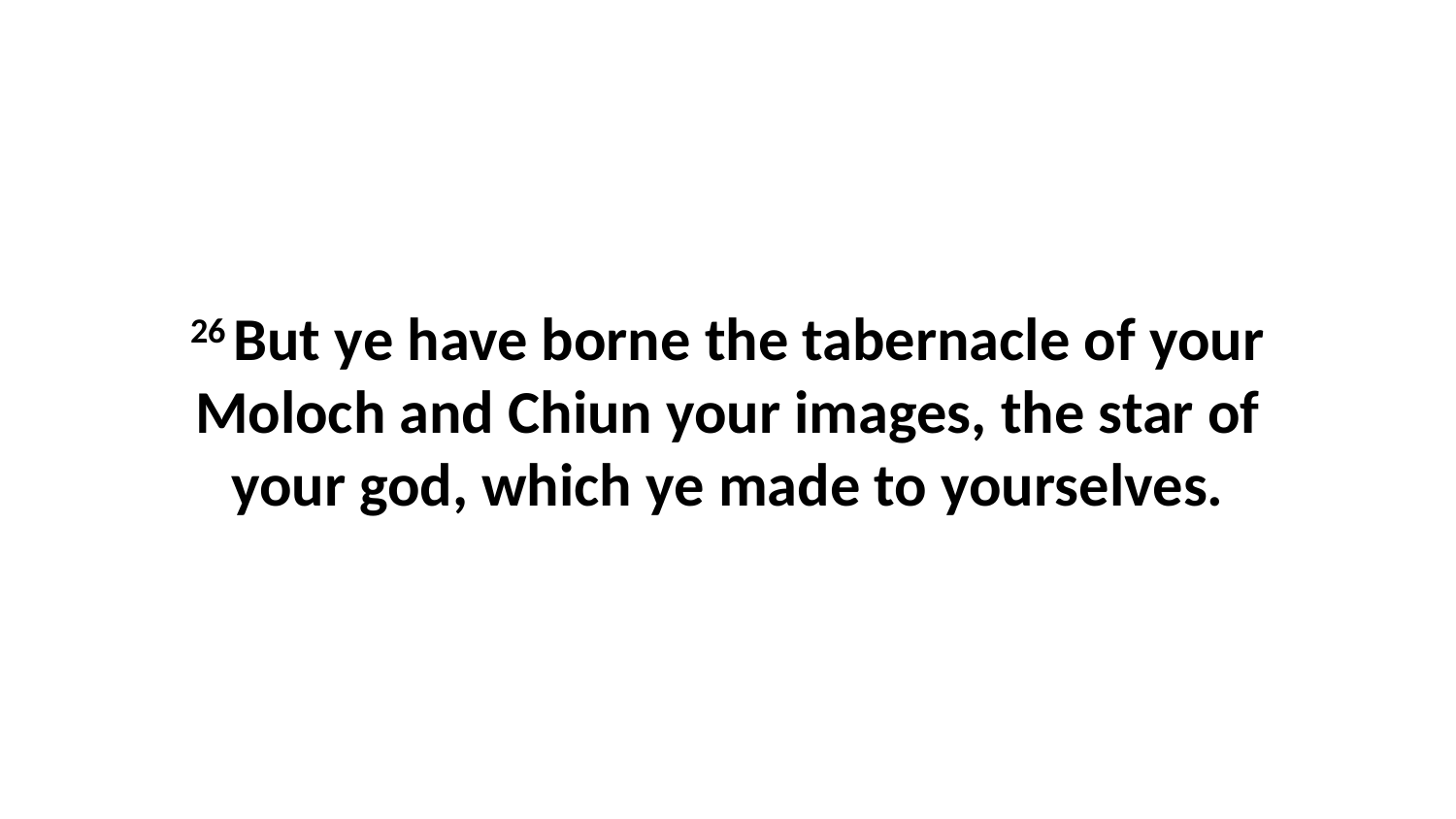

26 But ye have borne the tabernacle of your Moloch and Chiun your images, the star of your god, which ye made to yourselves.